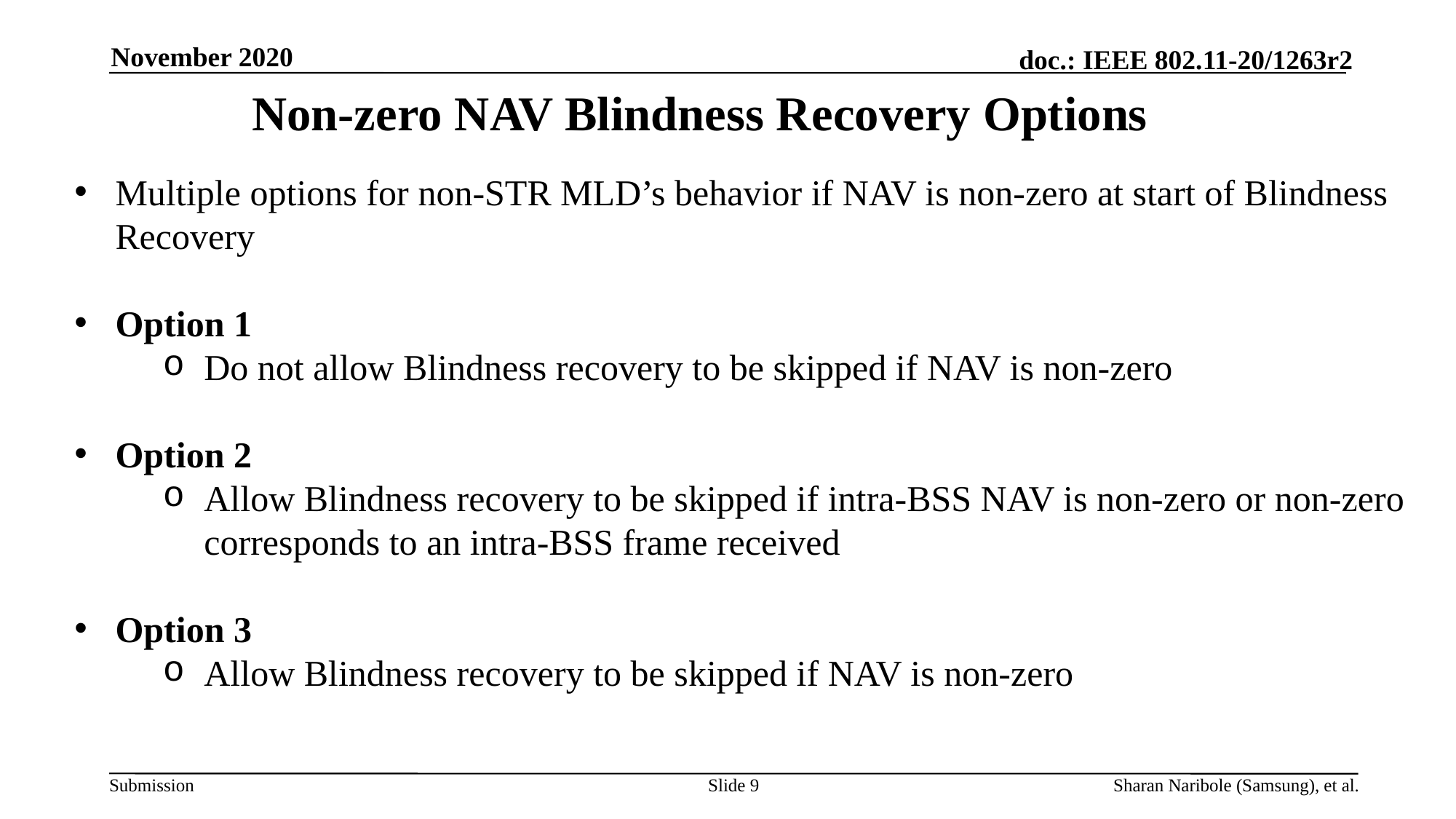

November 2020
# Non-zero NAV Blindness Recovery Options
Multiple options for non-STR MLD’s behavior if NAV is non-zero at start of Blindness Recovery

Option 1
Do not allow Blindness recovery to be skipped if NAV is non-zero

Option 2
Allow Blindness recovery to be skipped if intra-BSS NAV is non-zero or non-zero corresponds to an intra-BSS frame received

Option 3
Allow Blindness recovery to be skipped if NAV is non-zero
Slide 9
Sharan Naribole (Samsung), et al.